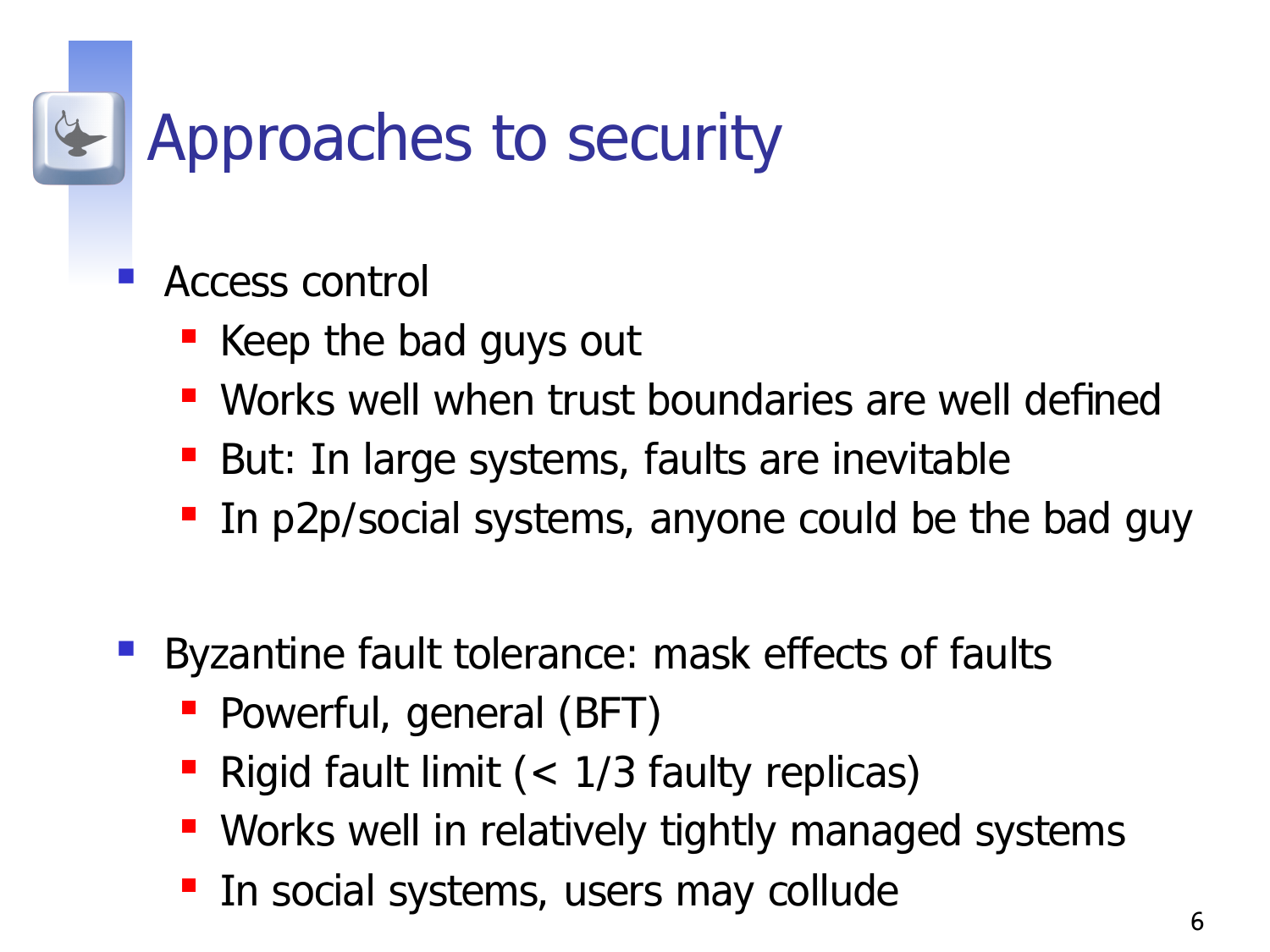

# Approaches to security
Access control
Keep the bad guys out
Works well when trust boundaries are well defined
But: In large systems, faults are inevitable
In p2p/social systems, anyone could be the bad guy

Byzantine fault tolerance: mask effects of faults
Powerful, general (BFT)
Rigid fault limit (< 1/3 faulty replicas)
Works well in relatively tightly managed systems
In social systems, users may collude

6